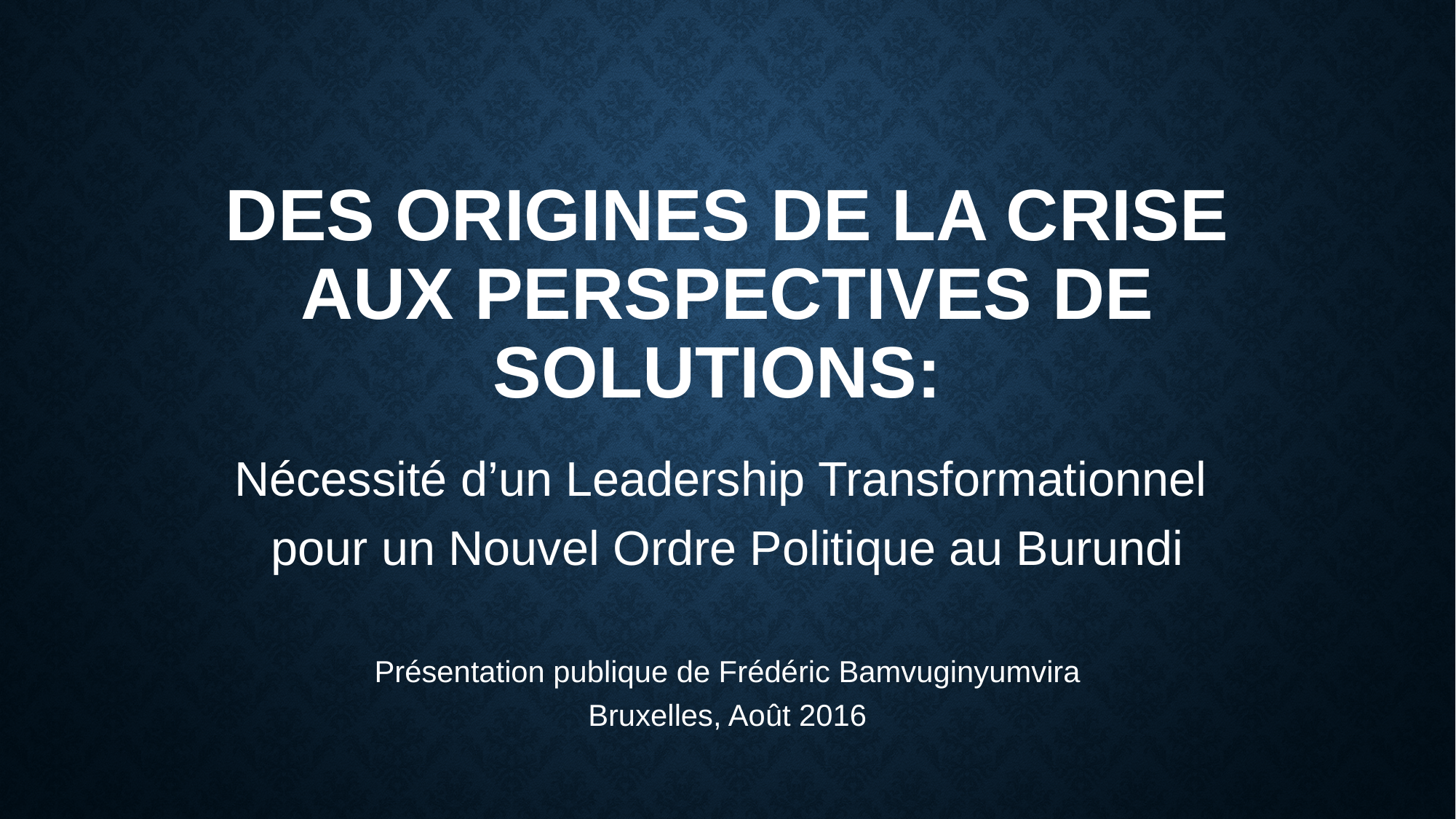

DES ORIGINES DE LA CRISE AUX PERSPECTIVES DE SOLUTIONS:
Nécessité d’un Leadership Transformationnel
pour un Nouvel Ordre Politique au Burundi

Présentation publique de Frédéric Bamvuginyumvira
Bruxelles, Août 2016